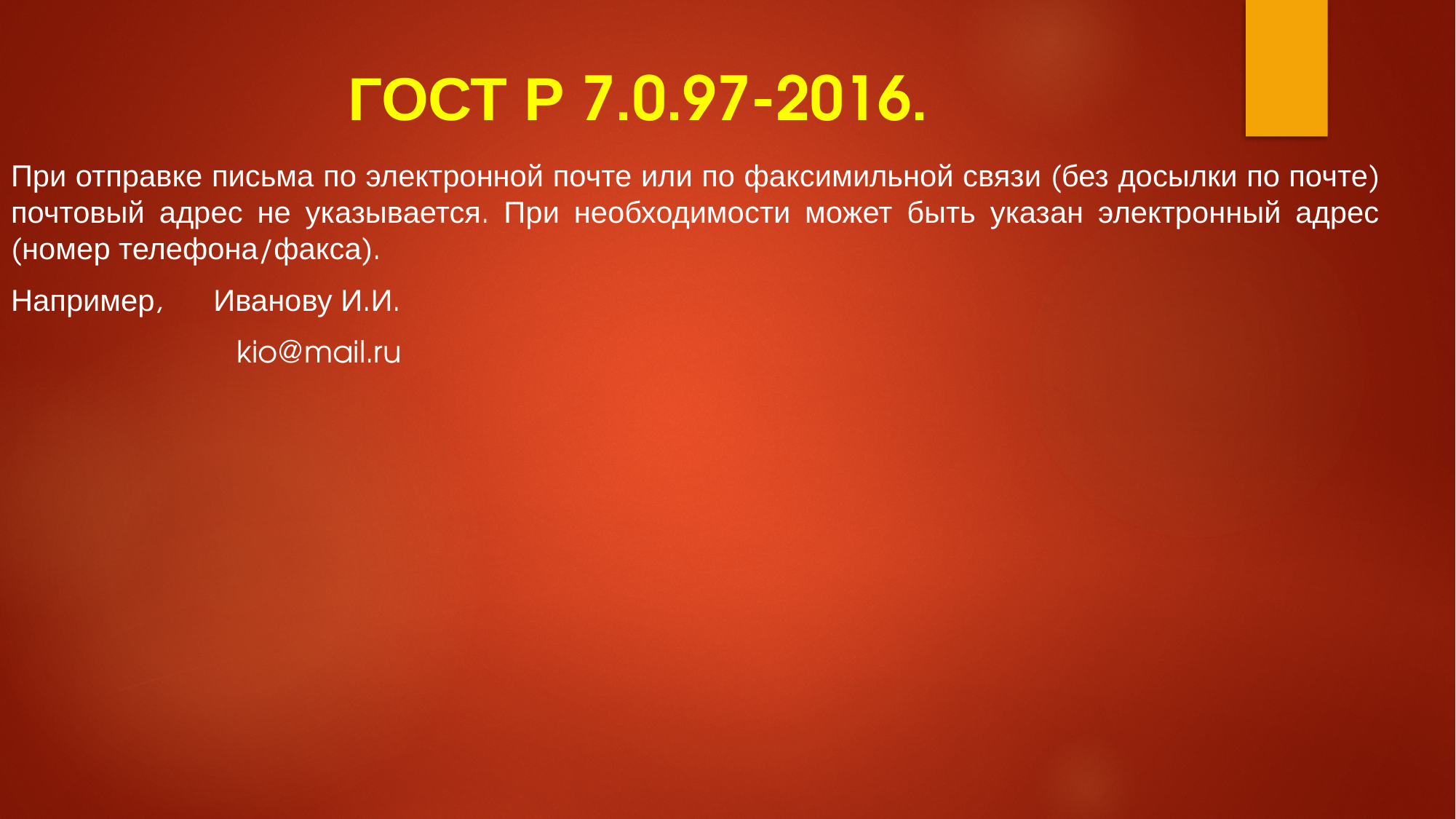

# ГОСТ Р 7.0.97-2016.
При отправке письма по электронной почте или по факсимильной связи (без досылки по почте) почтовый адрес не указывается. При необходимости может быть указан электронный адрес (номер телефона/факса).
Например,      Иванову И.И.
                           kio@mail.ru